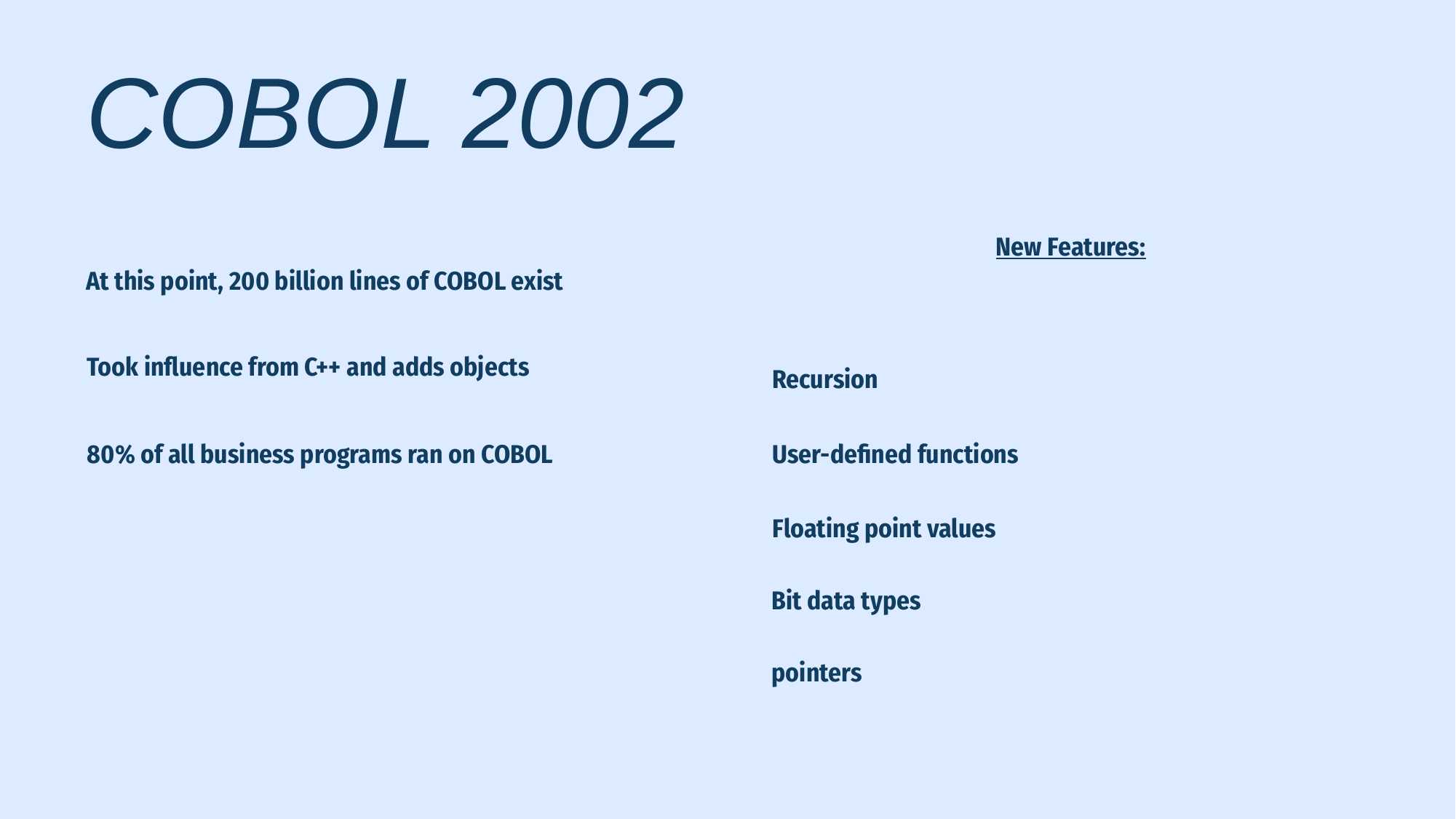

# Cobol 2002
New Features:
At this point, 200 billion lines of COBOL exist
Took influence from C++ and adds objects
Recursion
User-defined functions
80% of all business programs ran on COBOL
Floating point values
Bit data types
pointers